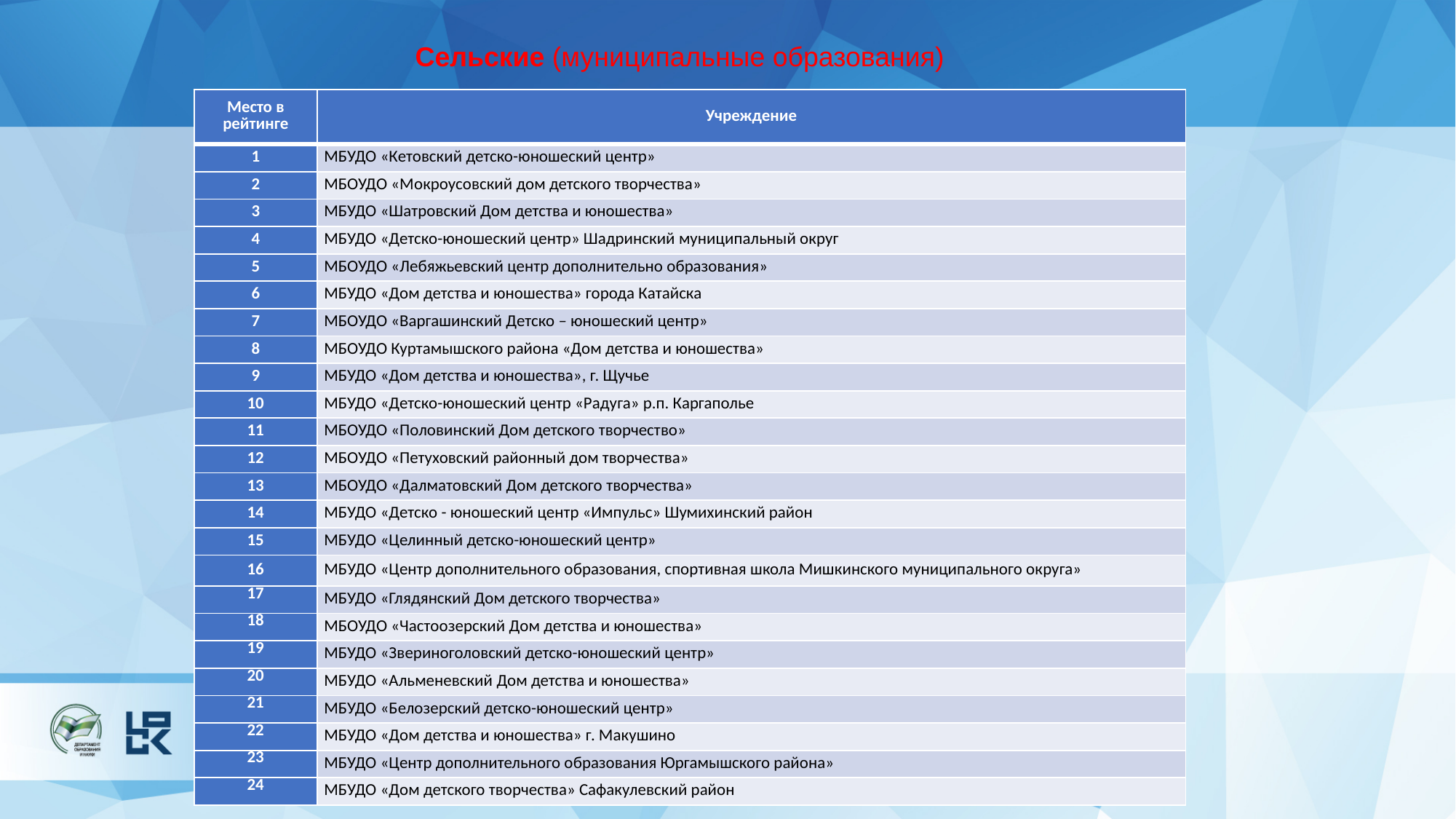

Сельские (муниципальные образования)
| Место в рейтинге | Учреждение |
| --- | --- |
| 1 | МБУДО «Кетовский детско-юношеский центр» |
| 2 | МБОУДО «Мокроусовский дом детского творчества» |
| 3 | МБУДО «Шатровский Дом детства и юношества» |
| 4 | МБУДО «Детско-юношеский центр» Шадринский муниципальный округ |
| 5 | МБОУДО «Лебяжьевский центр дополнительно образования» |
| 6 | МБУДО «Дом детства и юношества» города Катайска |
| 7 | МБОУДО «Варгашинский Детско – юношеский центр» |
| 8 | МБОУДО Куртамышского района «Дом детства и юношества» |
| 9 | МБУДО «Дом детства и юношества», г. Щучье |
| 10 | МБУДО «Детско-юношеский центр «Радуга» р.п. Каргаполье |
| 11 | МБОУДО «Половинский Дом детского творчество» |
| 12 | МБОУДО «Петуховский районный дом творчества» |
| 13 | МБОУДО «Далматовский Дом детского творчества» |
| 14 | МБУДО «Детско - юношеский центр «Импульс» Шумихинский район |
| 15 | МБУДО «Целинный детско-юношеский центр» |
| 16 | МБУДО «Центр дополнительного образования, спортивная школа Мишкинского муниципального округа» |
| 17 | МБУДО «Глядянский Дом детского творчества» |
| 18 | МБОУДО «Частоозерский Дом детства и юношества» |
| 19 | МБУДО «Звериноголовский детско-юношеский центр» |
| 20 | МБУДО «Альменевский Дом детства и юношества» |
| 21 | МБУДО «Белозерский детско-юношеский центр» |
| 22 | МБУДО «Дом детства и юношества» г. Макушино |
| 23 | МБУДО «Центр дополнительного образования Юргамышского района» |
| 24 | МБУДО «Дом детского творчества» Сафакулевский район |
#